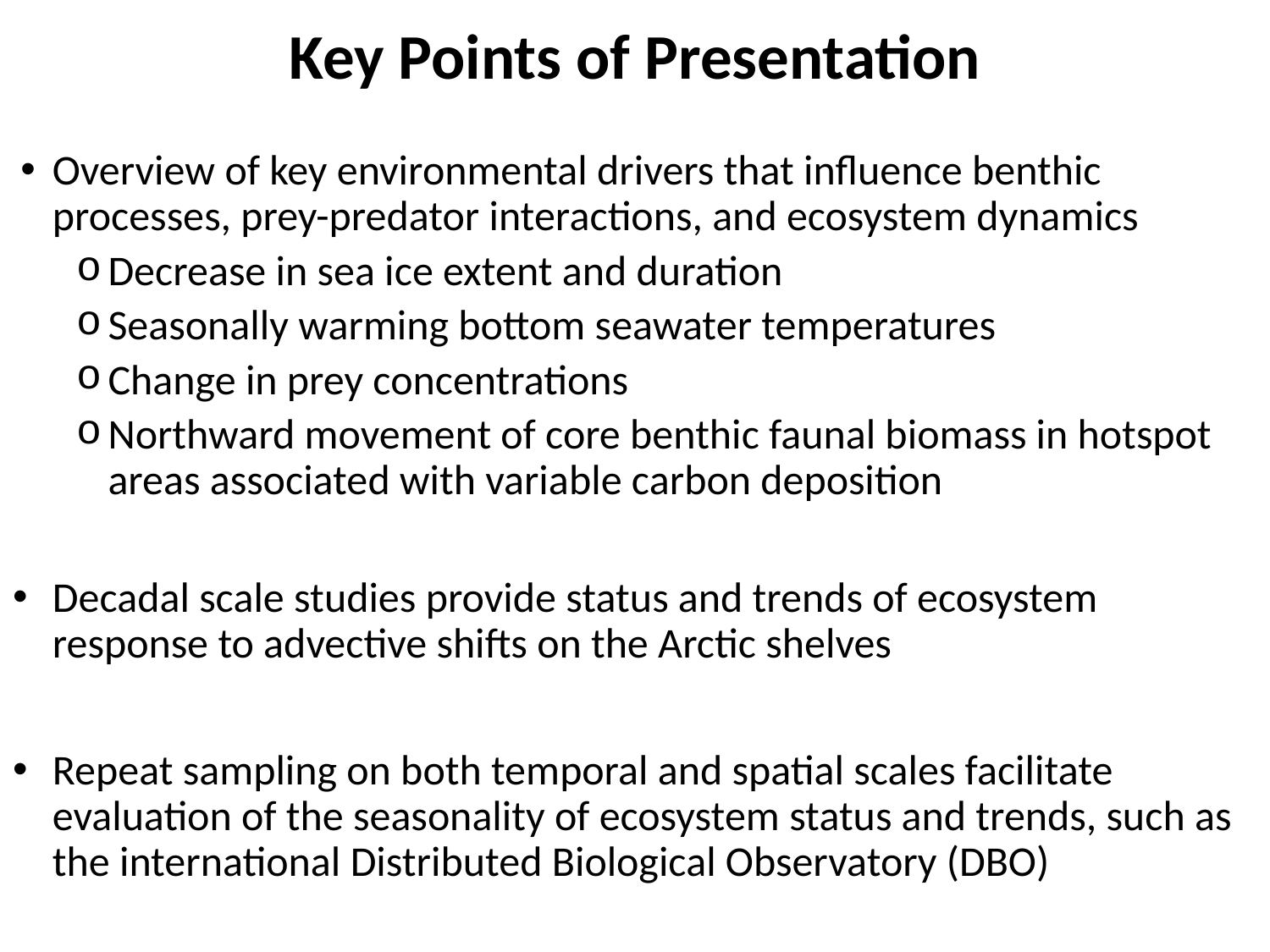

# Key Points of Presentation

Overview of key environmental drivers that influence benthic processes, prey-predator interactions, and ecosystem dynamics
Decrease in sea ice extent and duration
Seasonally warming bottom seawater temperatures
Change in prey concentrations
Northward movement of core benthic faunal biomass in hotspot areas associated with variable carbon deposition

Decadal scale studies provide status and trends of ecosystem response to advective shifts on the Arctic shelves

Repeat sampling on both temporal and spatial scales facilitate evaluation of the seasonality of ecosystem status and trends, such as the international Distributed Biological Observatory (DBO)